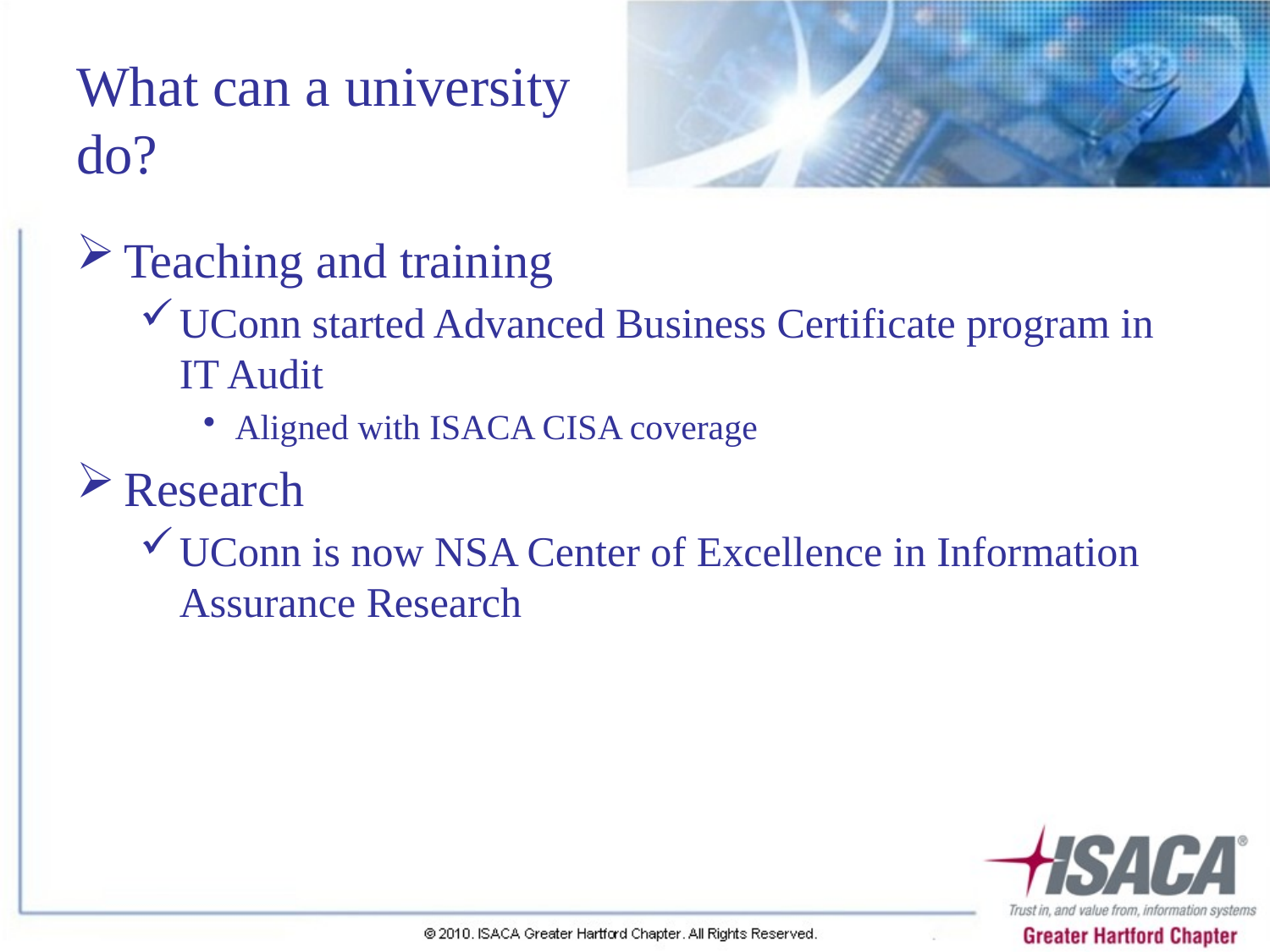

# What can a university do?
Teaching and training
UConn started Advanced Business Certificate program in IT Audit
Aligned with ISACA CISA coverage
Research
UConn is now NSA Center of Excellence in Information Assurance Research